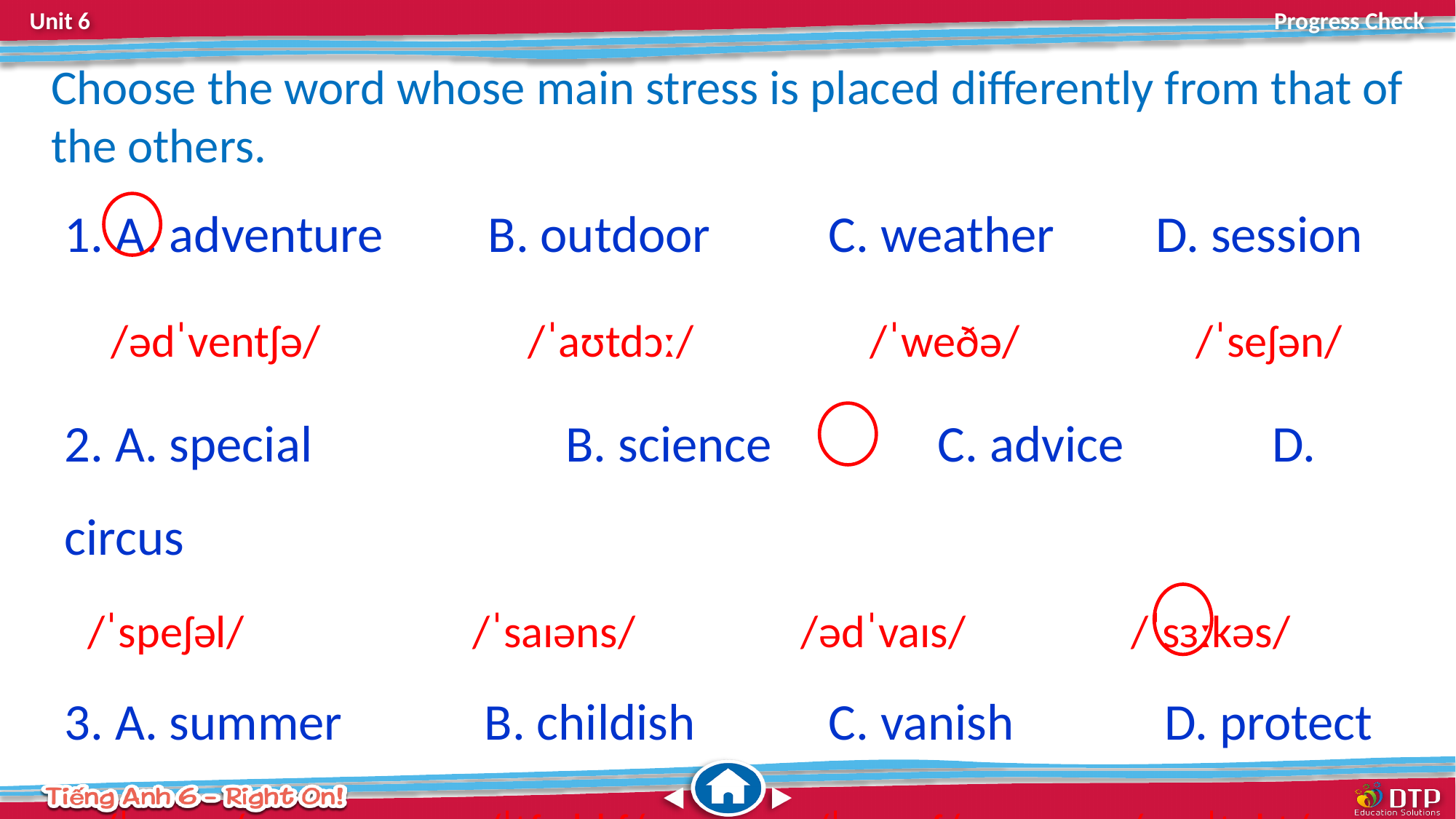

Choose the word whose main stress is placed differently from that of the others.
1. A. adventure         B. outdoor		C. weather  	D. session
    /ədˈventʃə/                    /ˈaʊtdɔː/                 /ˈweðə/                 /ˈseʃən/
2. A. special	        B. science	 	C. advice	          D. circus
  /ˈspeʃəl/                  	/ˈsaɪəns/                /ədˈvaɪs/                /ˈsɜːkəs/
3. A. summer       	 B. childish 	 	C. vanish             D. protect
   /ˈsʌmə/                 	 /ˈtʃaɪldɪʃ/                /ˈvænɪʃ/                /prəˈtekt/